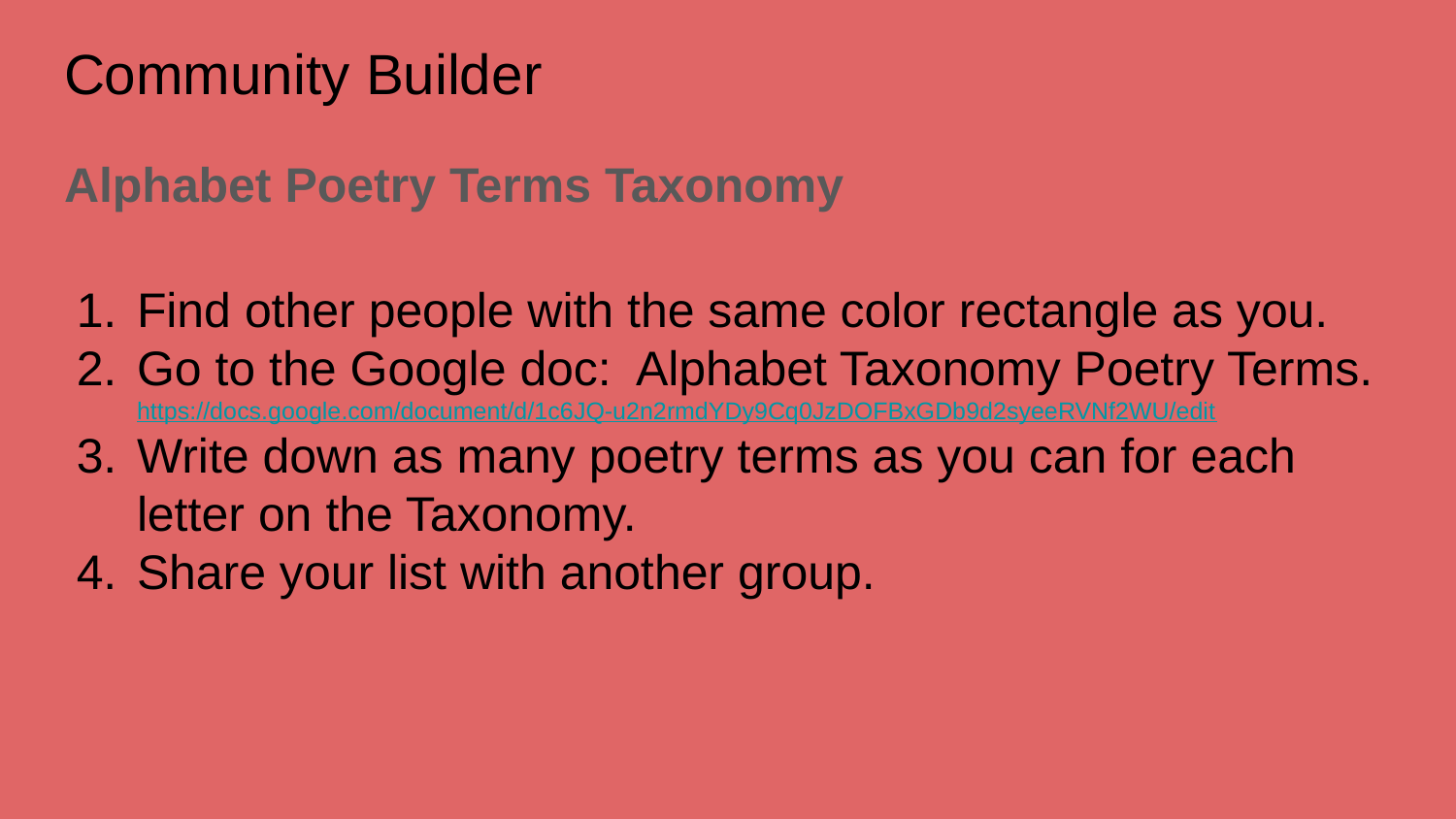

# Community Builder
Alphabet Poetry Terms Taxonomy

Find other people with the same color rectangle as you.
Go to the Google doc:  Alphabet Taxonomy Poetry Terms. https://docs.google.com/document/d/1c6JQ-u2n2rmdYDy9Cq0JzDOFBxGDb9d2syeeRVNf2WU/edit
Write down as many poetry terms as you can for each letter on the Taxonomy.
Share your list with another group.